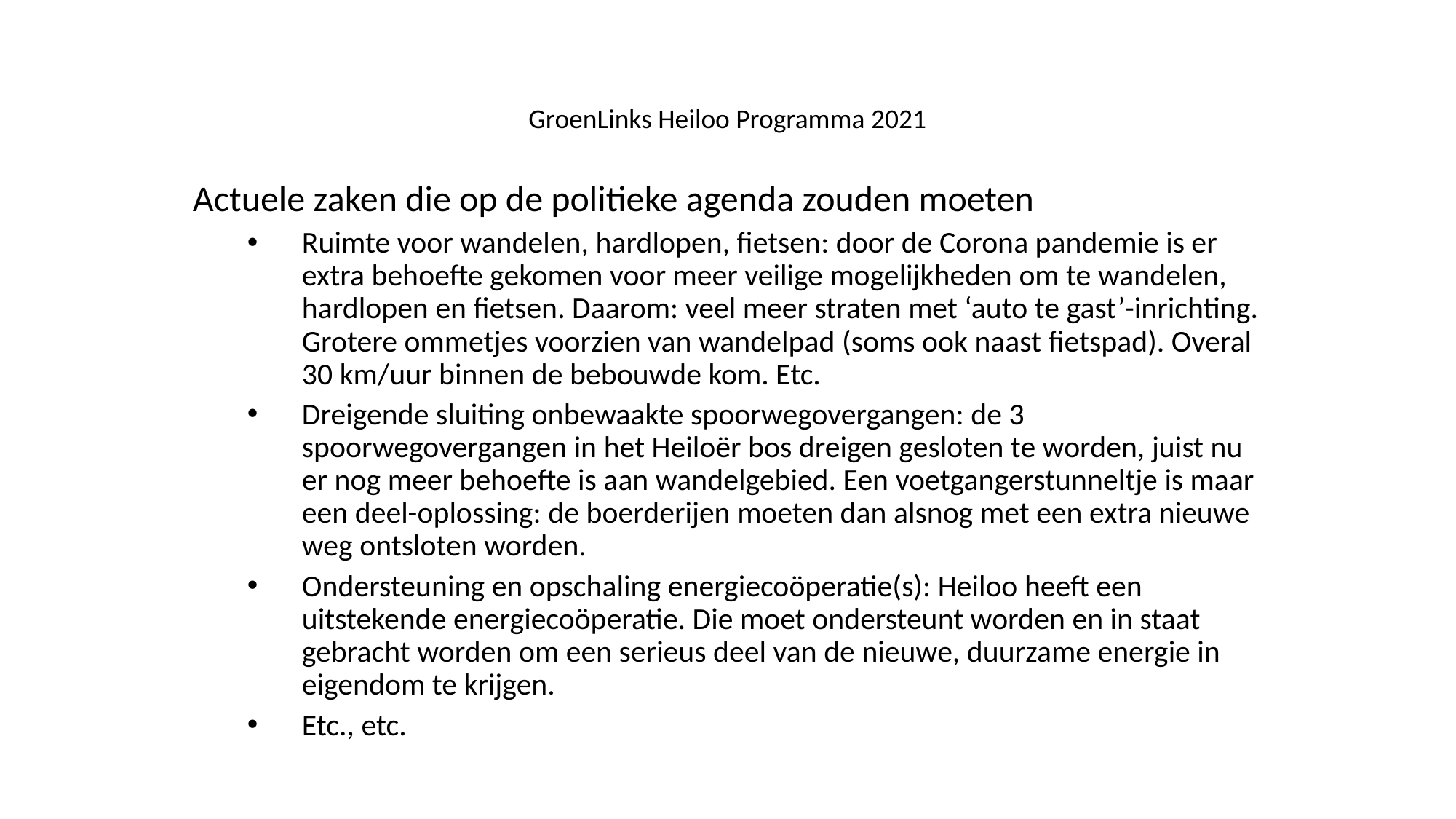

# GroenLinks Heiloo Programma 2021
Actuele zaken die op de politieke agenda zouden moeten
Ruimte voor wandelen, hardlopen, fietsen: door de Corona pandemie is er extra behoefte gekomen voor meer veilige mogelijkheden om te wandelen, hardlopen en fietsen. Daarom: veel meer straten met ‘auto te gast’-inrichting. Grotere ommetjes voorzien van wandelpad (soms ook naast fietspad). Overal 30 km/uur binnen de bebouwde kom. Etc.
Dreigende sluiting onbewaakte spoorwegovergangen: de 3 spoorwegovergangen in het Heiloër bos dreigen gesloten te worden, juist nu er nog meer behoefte is aan wandelgebied. Een voetgangerstunneltje is maar een deel-oplossing: de boerderijen moeten dan alsnog met een extra nieuwe weg ontsloten worden.
Ondersteuning en opschaling energiecoöperatie(s): Heiloo heeft een uitstekende energiecoöperatie. Die moet ondersteunt worden en in staat gebracht worden om een serieus deel van de nieuwe, duurzame energie in eigendom te krijgen.
Etc., etc.